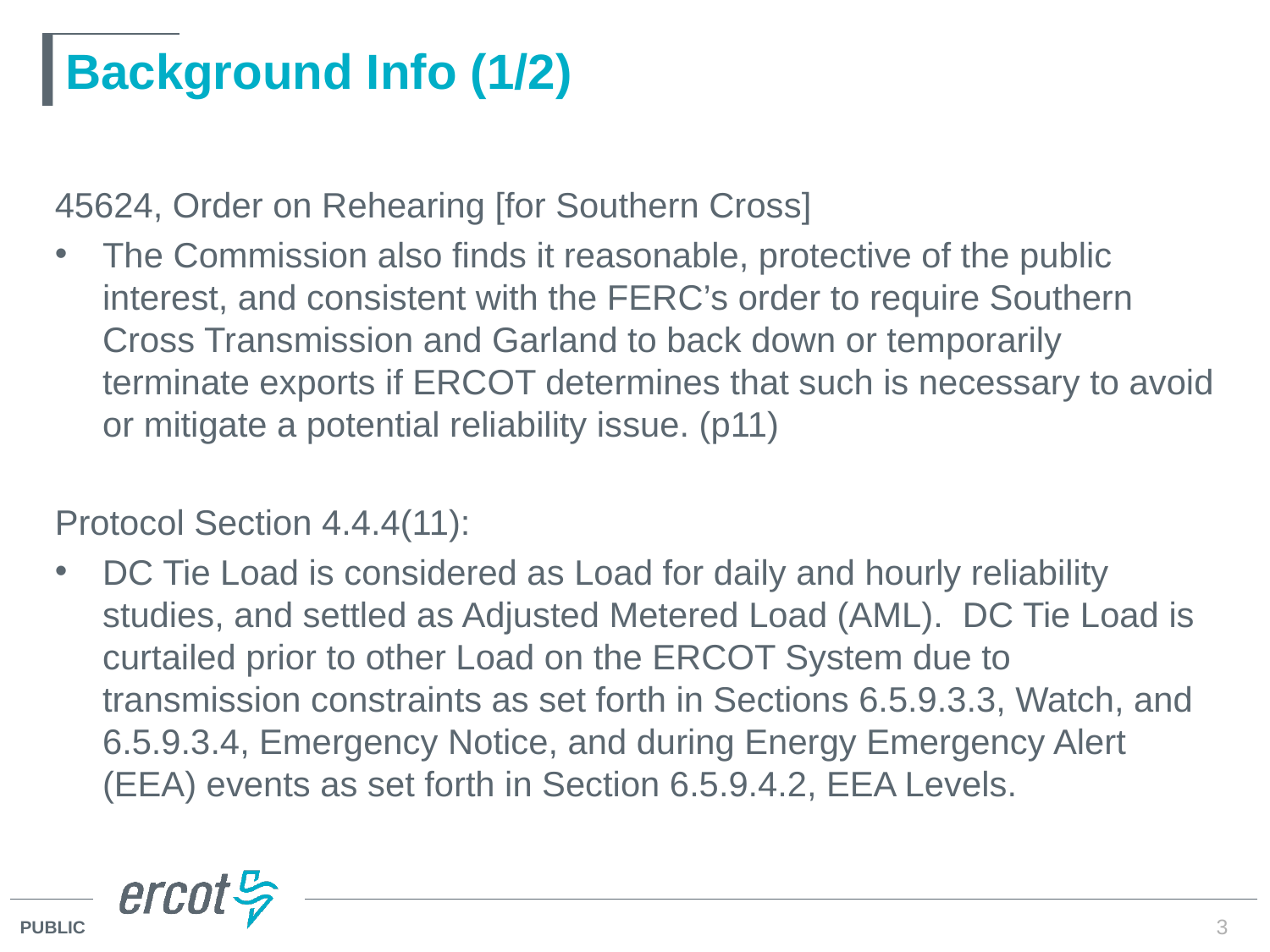

# Background Info (1/2)
45624, Order on Rehearing [for Southern Cross]
The Commission also finds it reasonable, protective of the public interest, and consistent with the FERC’s order to require Southern Cross Transmission and Garland to back down or temporarily terminate exports if ERCOT determines that such is necessary to avoid or mitigate a potential reliability issue. (p11)

Protocol Section 4.4.4(11):
DC Tie Load is considered as Load for daily and hourly reliability studies, and settled as Adjusted Metered Load (AML).  DC Tie Load is curtailed prior to other Load on the ERCOT System due to transmission constraints as set forth in Sections 6.5.9.3.3, Watch, and 6.5.9.3.4, Emergency Notice, and during Energy Emergency Alert (EEA) events as set forth in Section 6.5.9.4.2, EEA Levels.
3